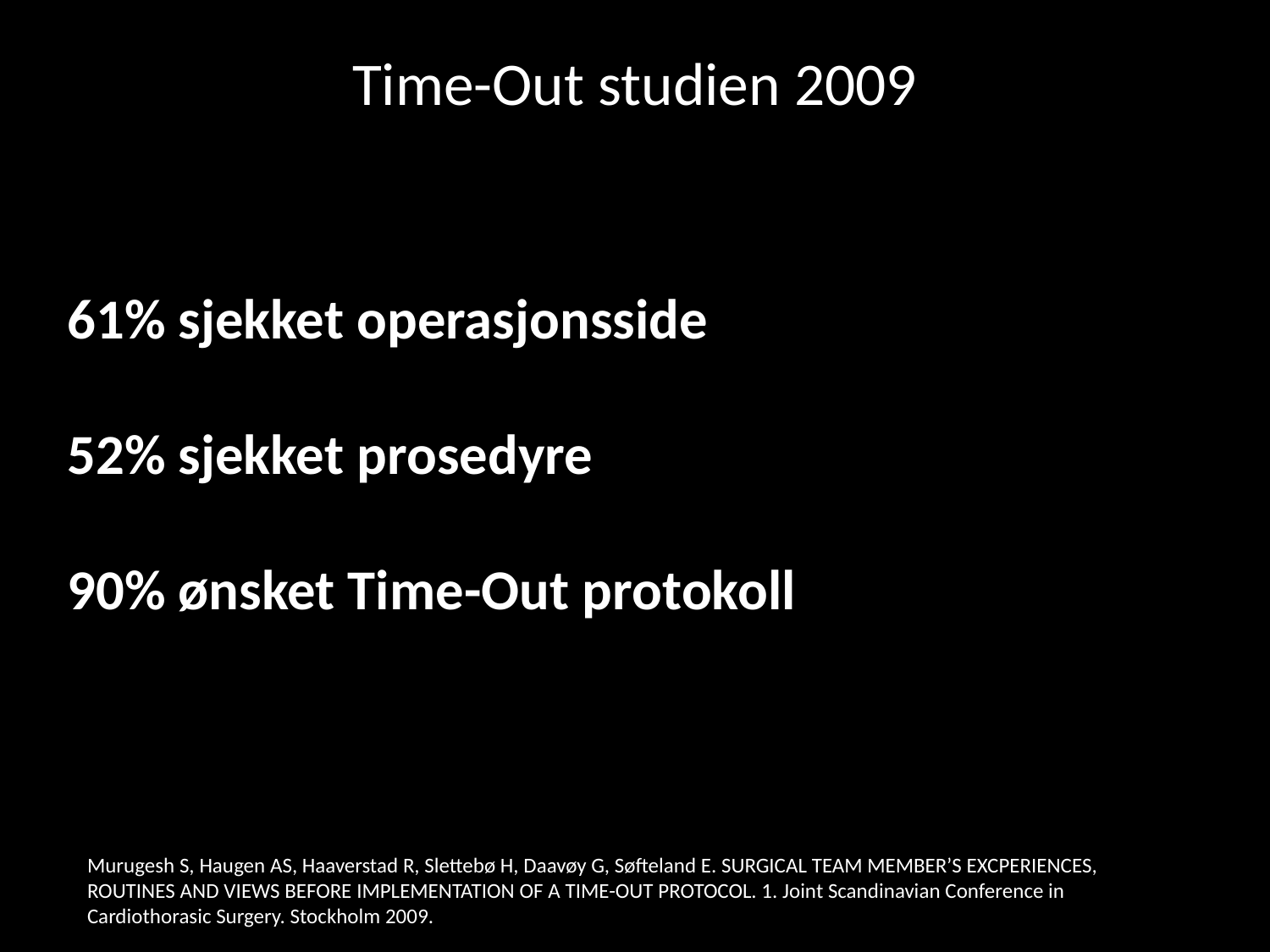

# Time-Out studien 2009
61% sjekket operasjonsside

52% sjekket prosedyre

90% ønsket Time-Out protokoll

Murugesh S, Haugen AS, Haaverstad R, Slettebø H, Daavøy G, Søfteland E. SURGICAL TEAM MEMBER’S EXCPERIENCES, ROUTINES AND VIEWS BEFORE IMPLEMENTATION OF A TIME-OUT PROTOCOL. 1. Joint Scandinavian Conference in Cardiothorasic Surgery. Stockholm 2009.